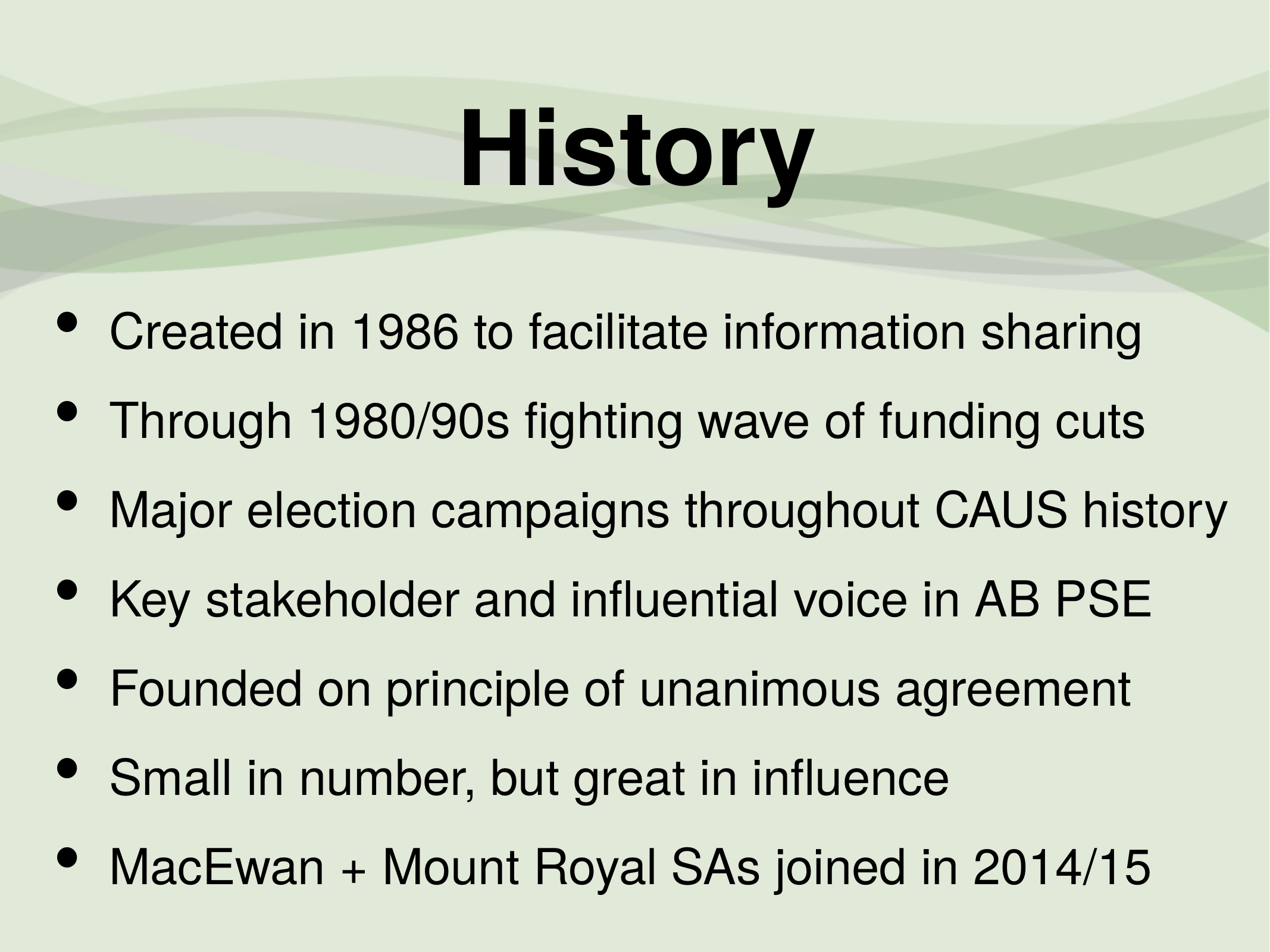

History
Created in 1986 to facilitate information sharing
Through 1980/90s fighting wave of funding cuts
Major election campaigns throughout CAUS history
Key stakeholder and influential voice in AB PSE
Founded on principle of unanimous agreement
Small in number, but great in influence
MacEwan + Mount Royal SAs joined in 2014/15